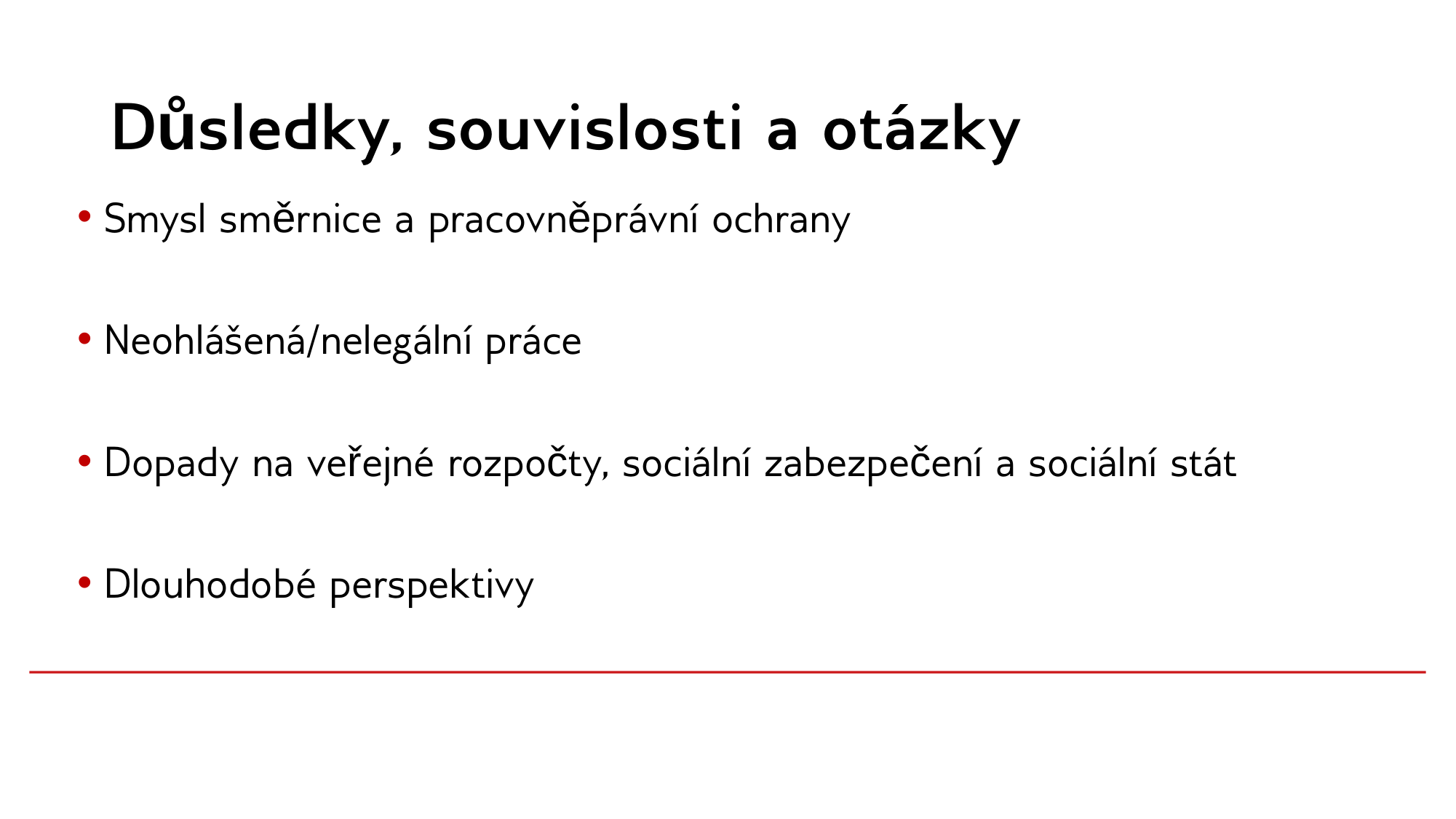

# Důsledky, souvislosti a otázky
Smysl směrnice a pracovněprávní ochrany

Neohlášená/nelegální práce

Dopady na veřejné rozpočty, sociální zabezpečení a sociální stát

Dlouhodobé perspektivy